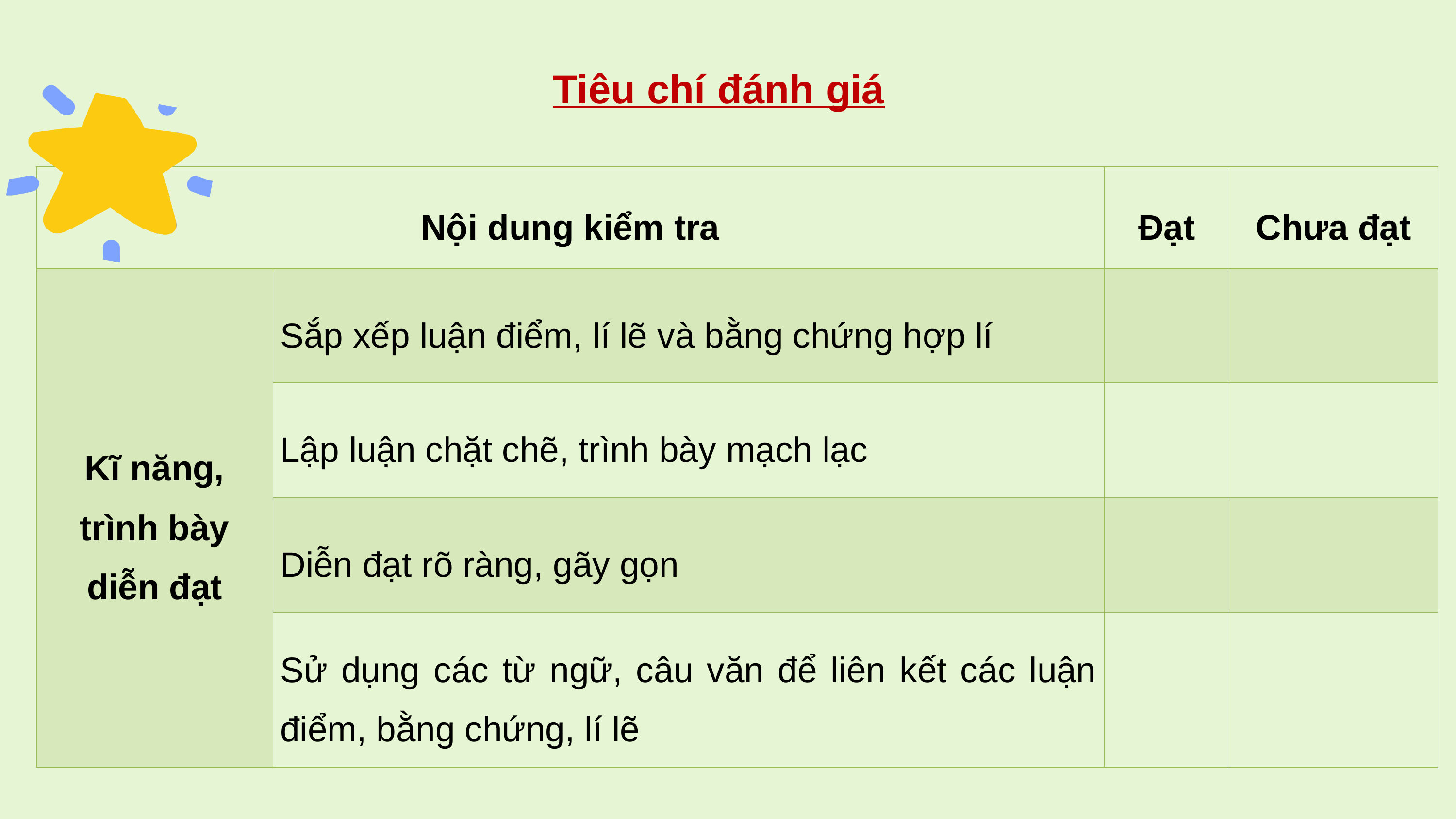

Tiêu chí đánh giá

| Nội dung kiểm tra |  | Đạt | Chưa đạt |
| --- | --- | --- | --- |
| Kĩ năng, trình bày diễn đạt | Sắp xếp luận điểm, lí lẽ và bằng chứng hợp lí |  |  |
|  | Lập luận chặt chẽ, trình bày mạch lạc |  |  |
|  | Diễn đạt rõ ràng, gãy gọn |  |  |
|  | Sử dụng các từ ngữ, câu văn để liên kết các luận điểm, bằng chứng, lí lẽ |  |  |